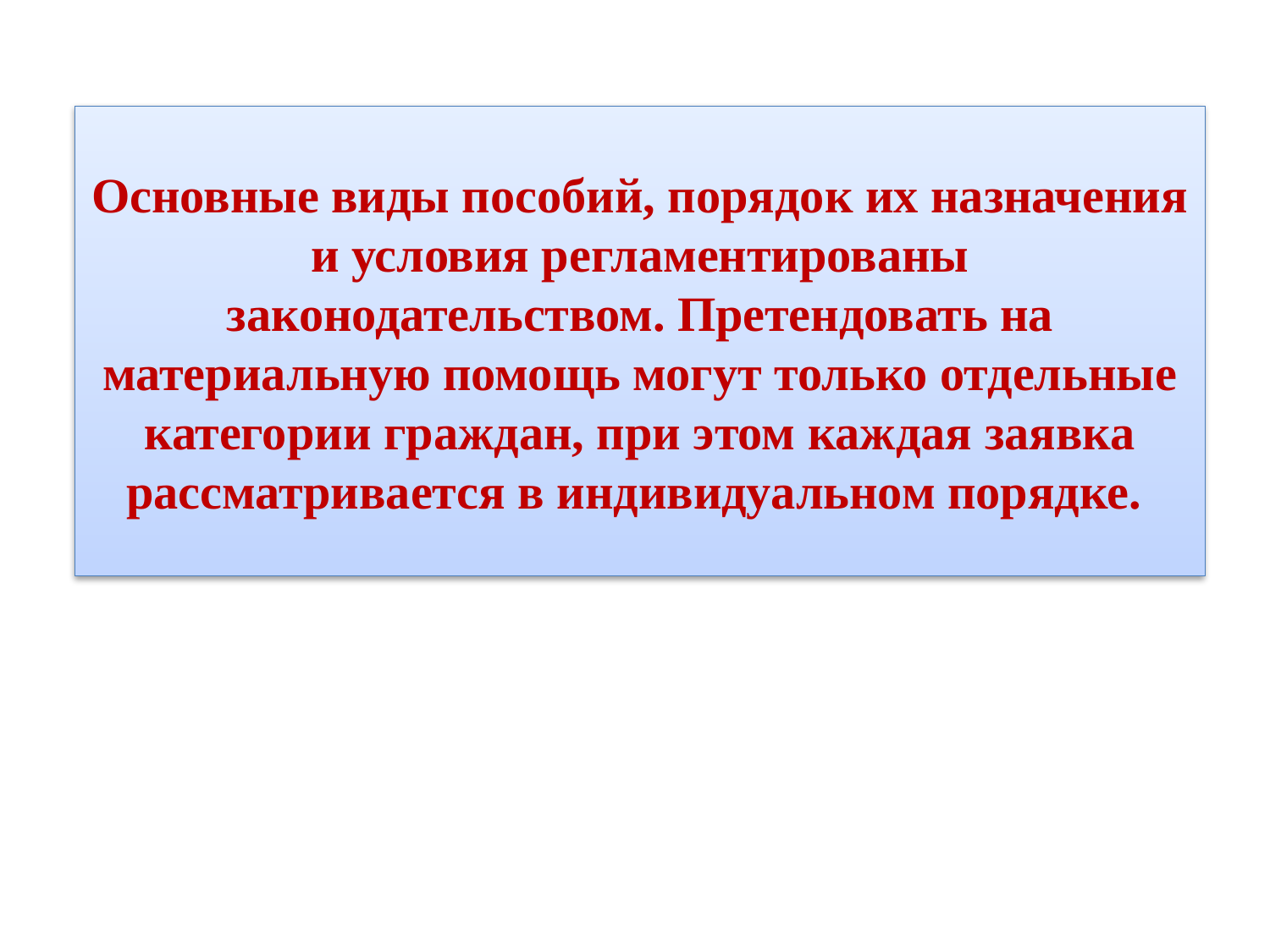

Основные виды пособий, порядок их назначения и условия регламентированы законодательством. Претендовать на материальную помощь могут только отдельные категории граждан, при этом каждая заявка рассматривается в индивидуальном порядке.